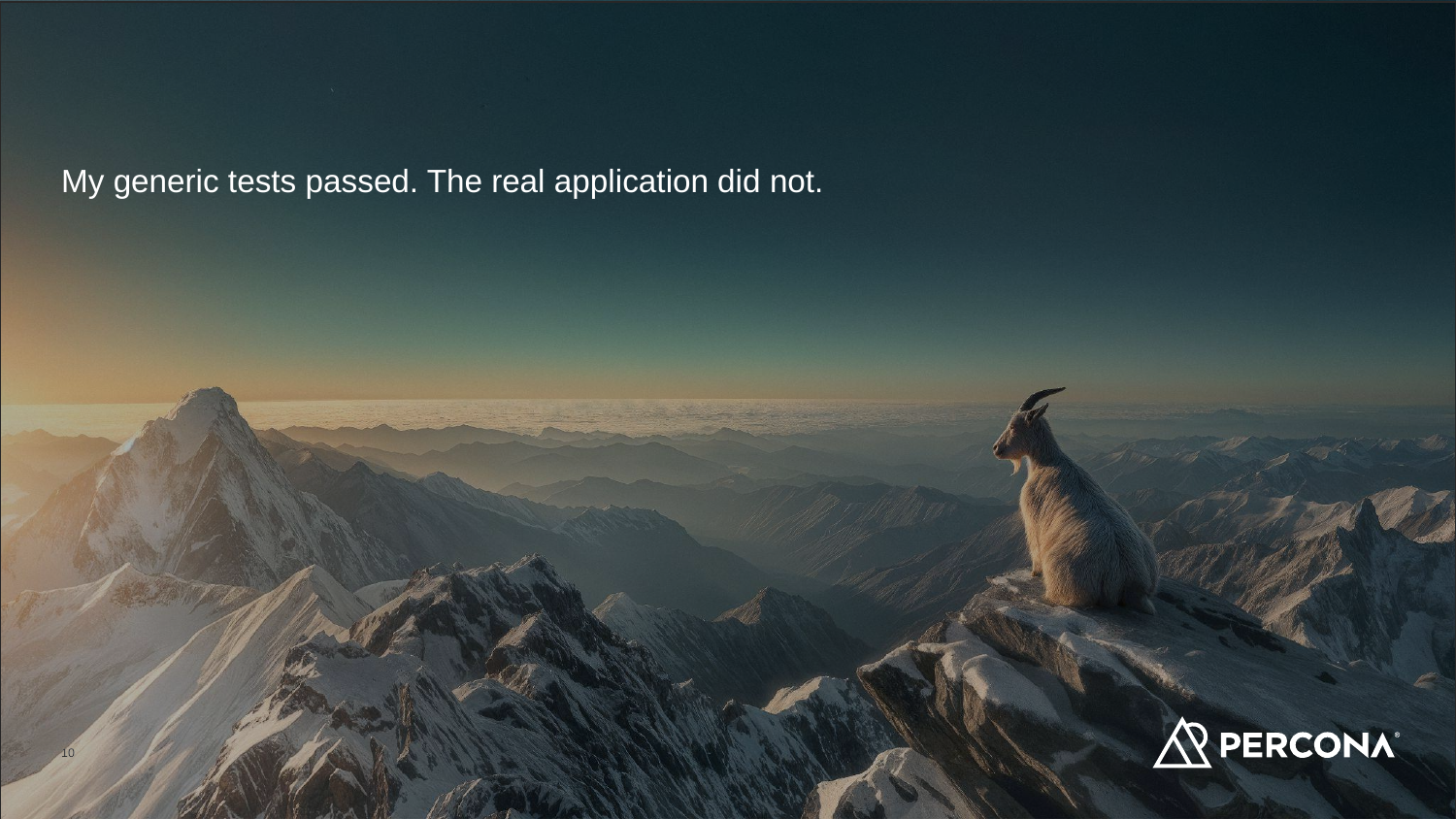

My generic tests passed. The real application did not.

10
10